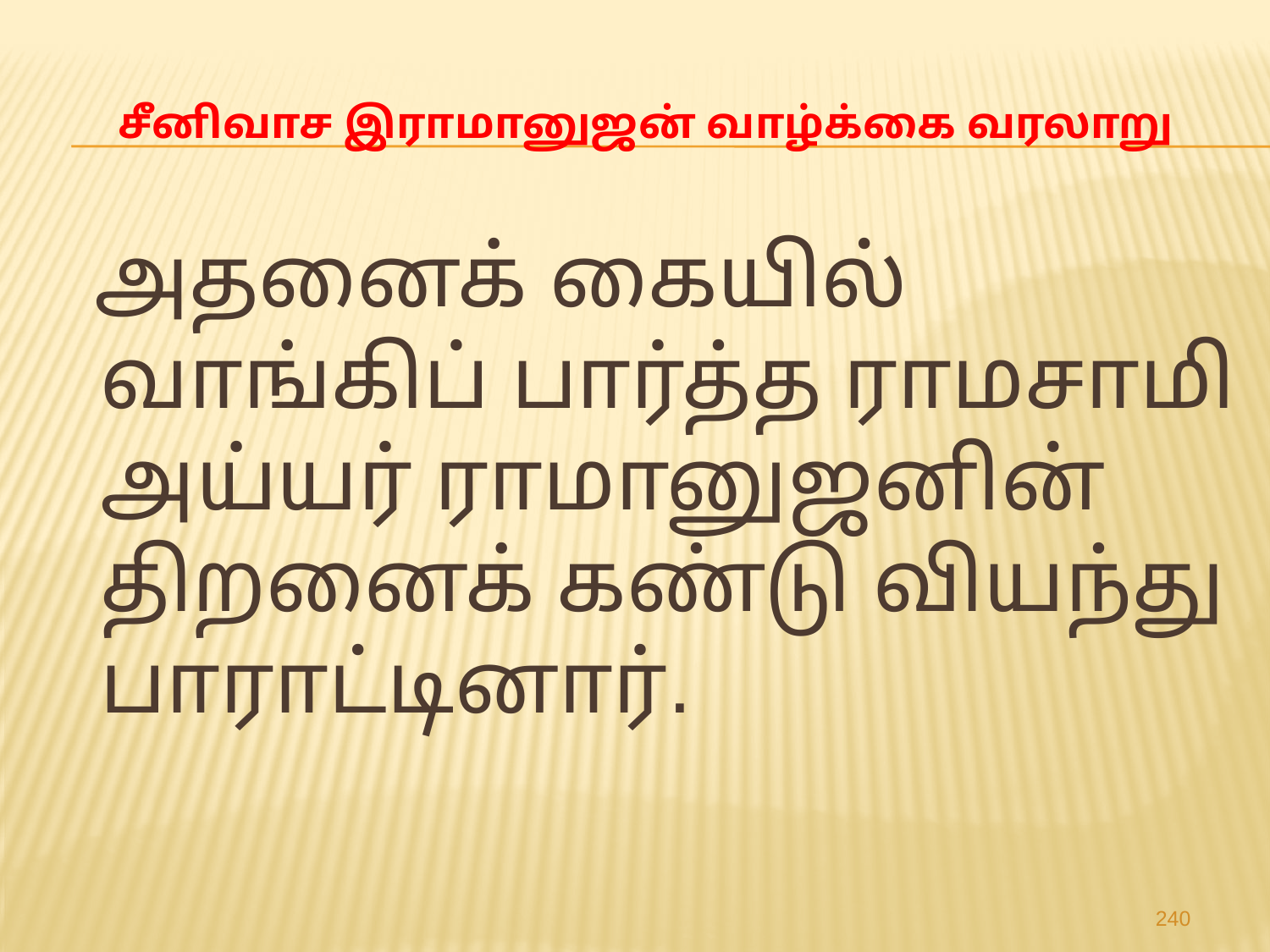

# சீனிவாச இராமானுஜன் வாழ்க்கை வரலாறு
   அதனைக் கையில் வாங்கிப் பார்த்த ராமசாமி அய்யர் ராமானுஜனின் திறனைக் கண்டு வியந்து பாராட்டினார்.

240